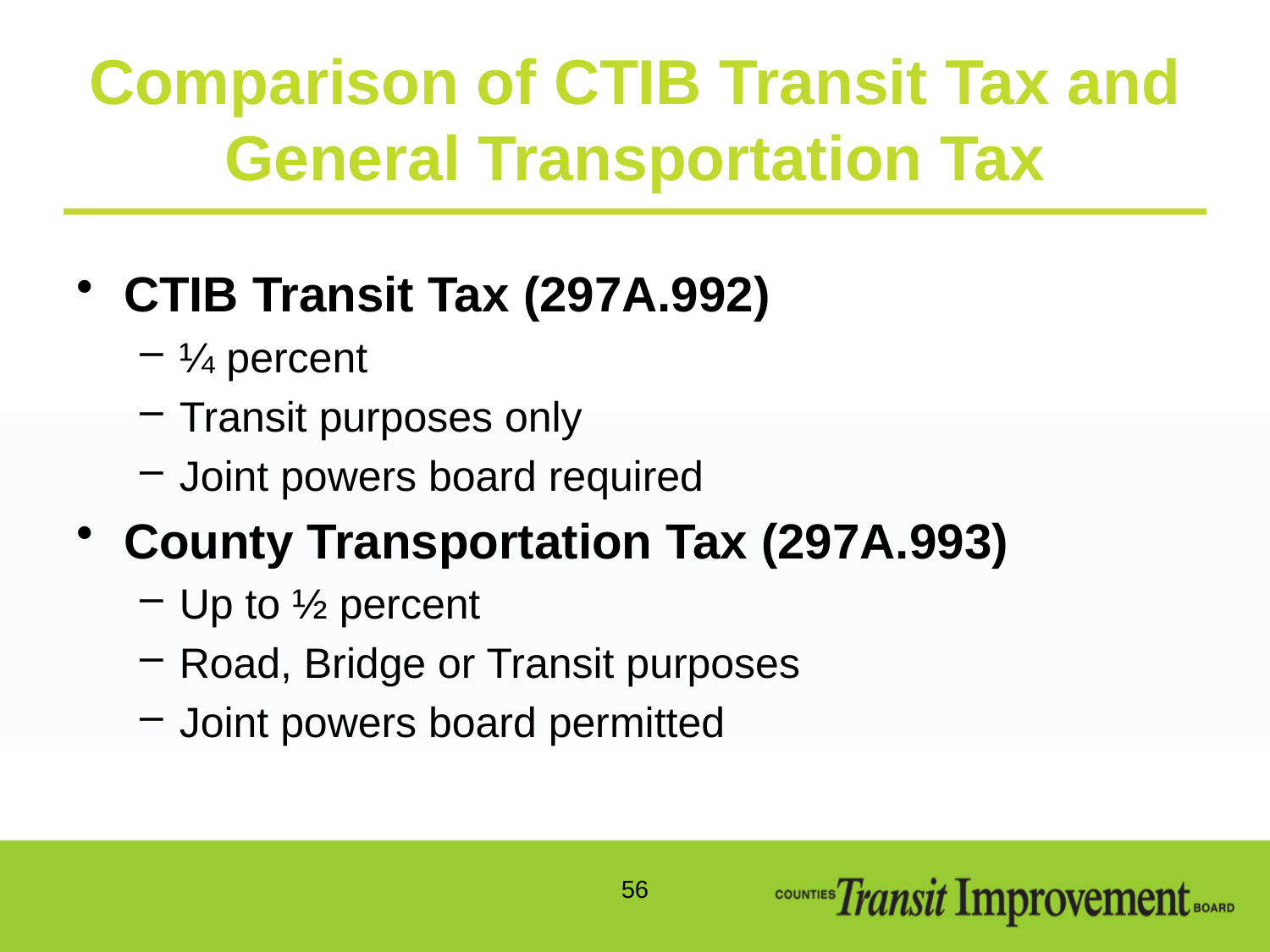

# Comparison of CTIB Transit Tax and General Transportation Tax
CTIB Transit Tax (297A.992)
¼ percent
Transit purposes only
Joint powers board required
County Transportation Tax (297A.993)
Up to ½ percent
Road, Bridge or Transit purposes
Joint powers board permitted
56